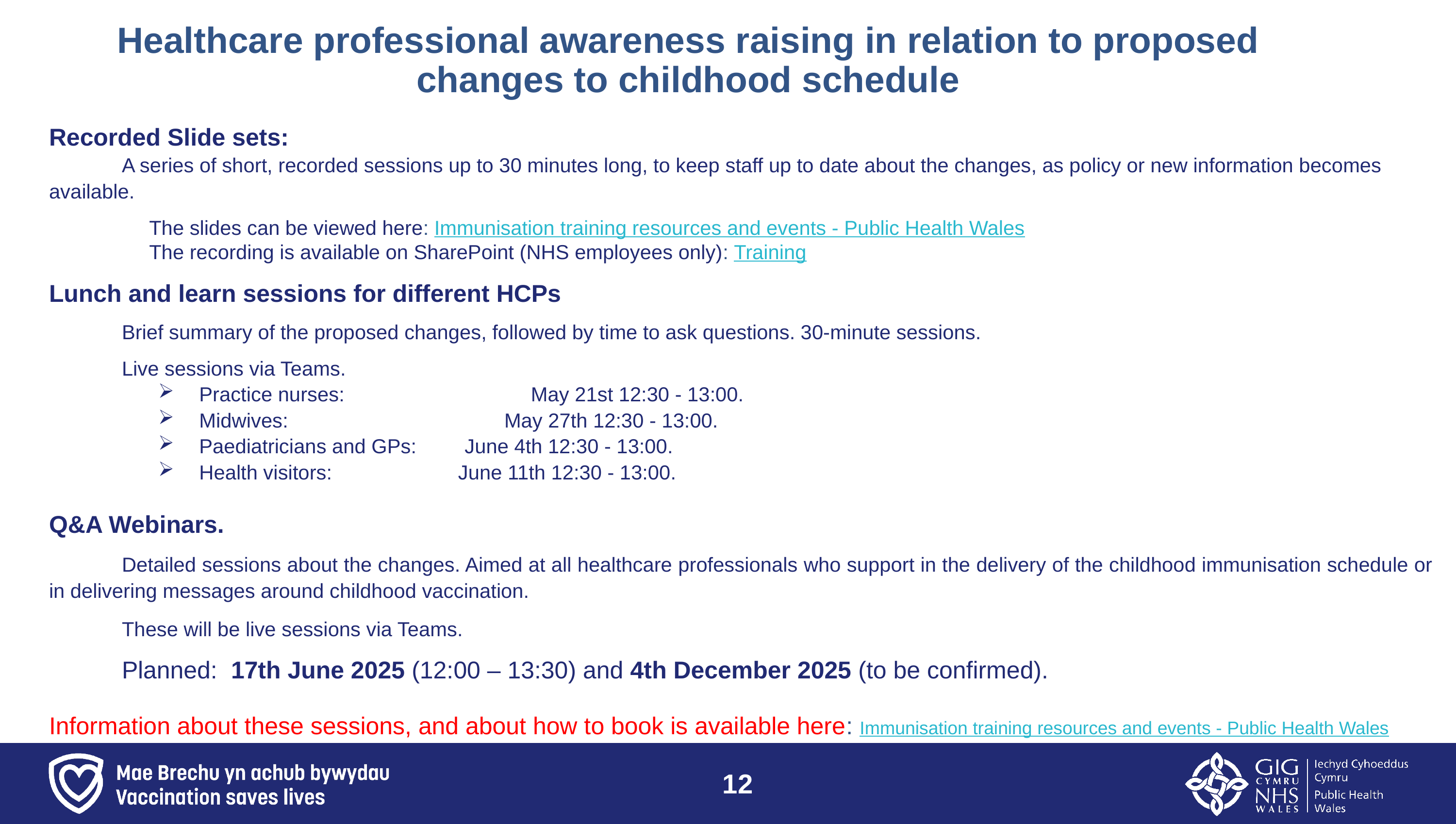

# Healthcare professional awareness raising in relation to proposed changes to childhood schedule
Recorded Slide sets:
	A series of short, recorded sessions up to 30 minutes long, to keep staff up to date about the changes, as policy or new information becomes available.
	The slides can be viewed here: Immunisation training resources and events - Public Health Wales
	The recording is available on SharePoint (NHS employees only): Training
Lunch and learn sessions for different HCPs
	Brief summary of the proposed changes, followed by time to ask questions. 30-minute sessions.
	Live sessions via Teams.
Practice nurses: 		  May 21st 12:30 - 13:00.
Midwives: 		     May 27th 12:30 - 13:00.
Paediatricians and GPs:      June 4th 12:30 - 13:00.
Health visitors: 		  June 11th 12:30 - 13:00.

Q&A Webinars.
	Detailed sessions about the changes. Aimed at all healthcare professionals who support in the delivery of the childhood immunisation schedule or in delivering messages around childhood vaccination.
	These will be live sessions via Teams.
	Planned:  17th June 2025 (12:00 – 13:30) and 4th December 2025 (to be confirmed).
Information about these sessions, and about how to book is available here: Immunisation training resources and events - Public Health Wales
12